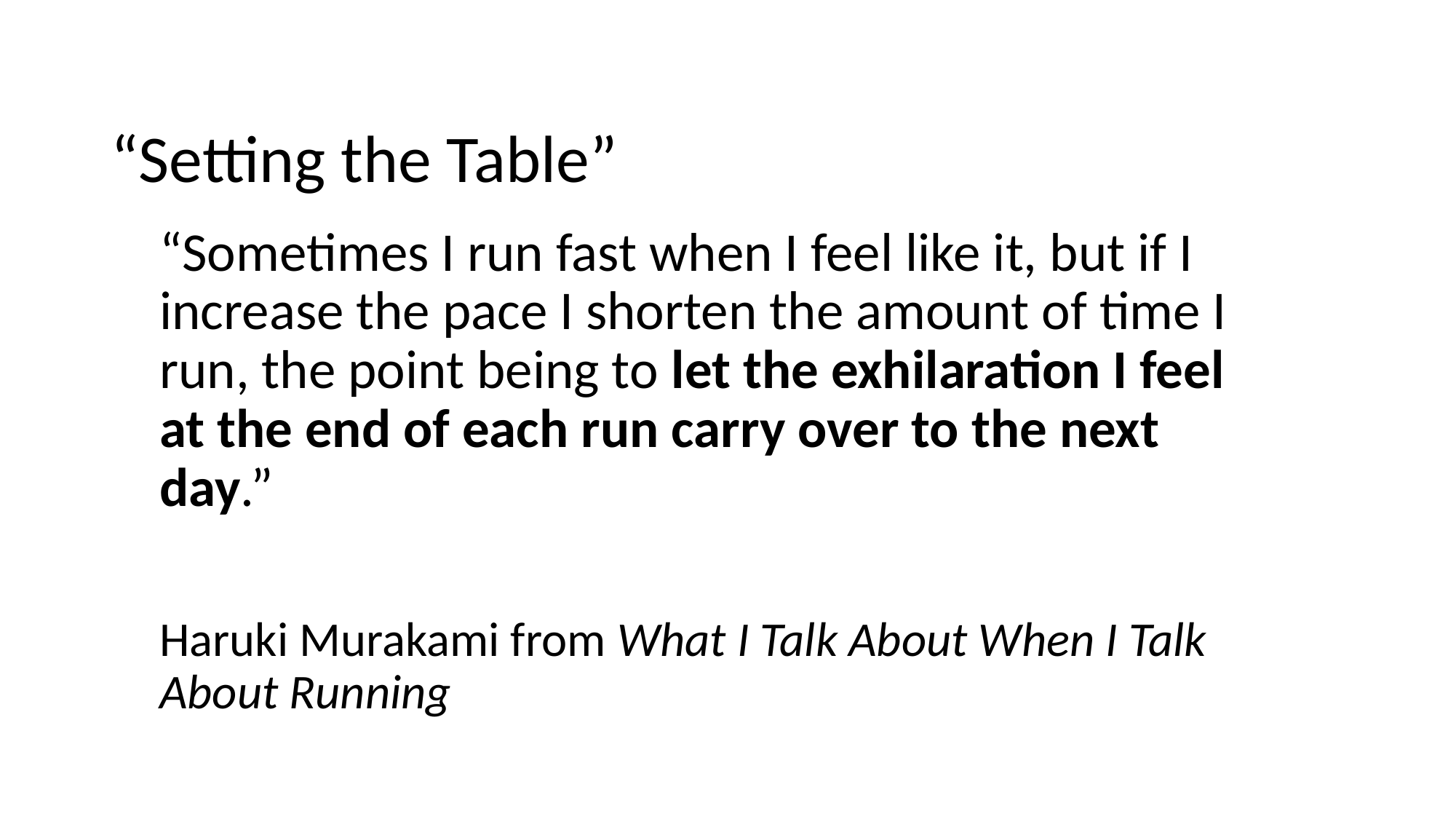

# “Setting the Table”
“Sometimes I run fast when I feel like it, but if I increase the pace I shorten the amount of time I run, the point being to let the exhilaration I feel at the end of each run carry over to the next day.”

Haruki Murakami from What I Talk About When I Talk About Running